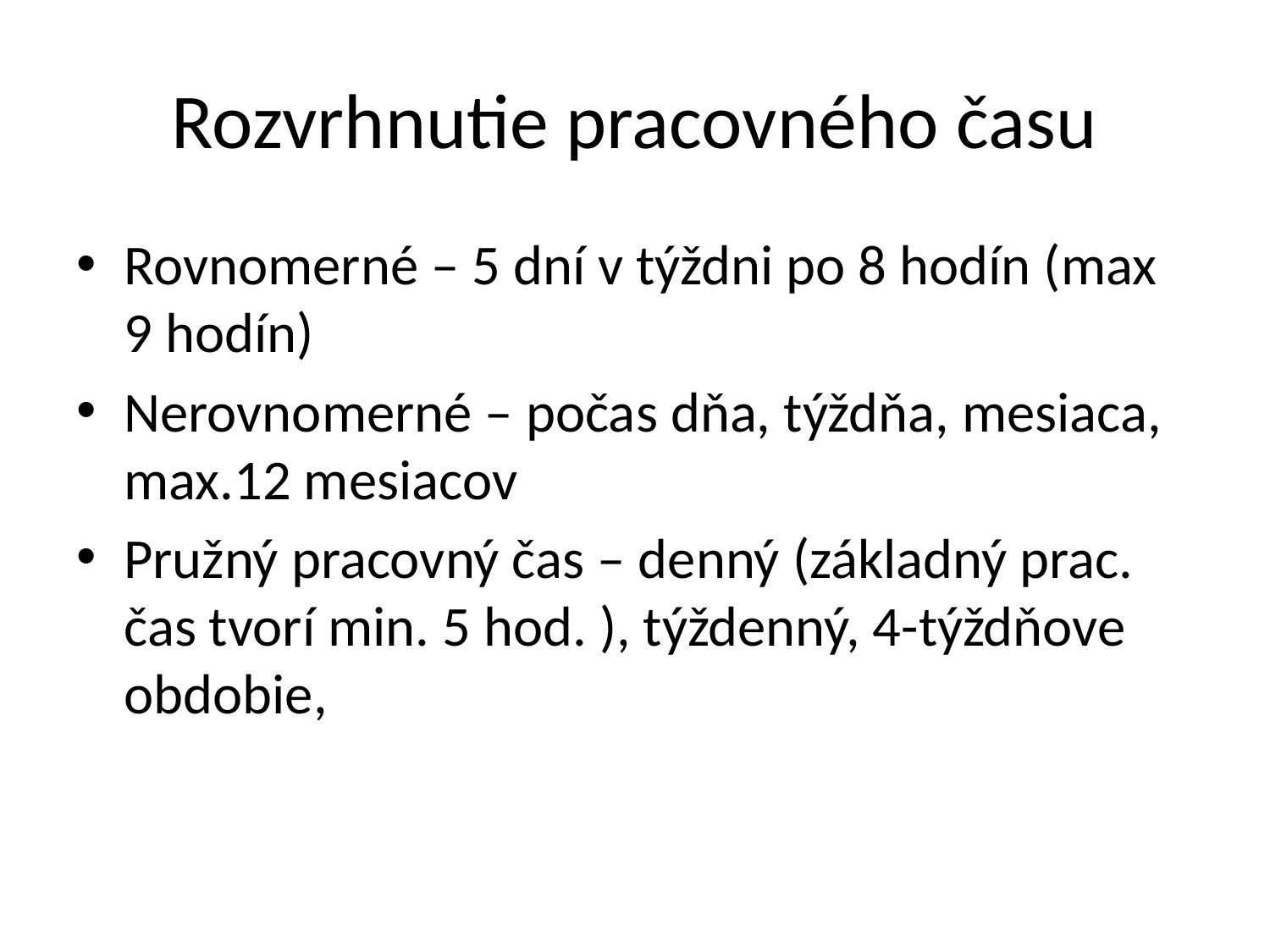

# Rozvrhnutie pracovného času
Rovnomerné – 5 dní v týždni po 8 hodín (max 9 hodín)
Nerovnomerné – počas dňa, týždňa, mesiaca, max.12 mesiacov
Pružný pracovný čas – denný (základný prac. čas tvorí min. 5 hod. ), týždenný, 4-týždňove obdobie,